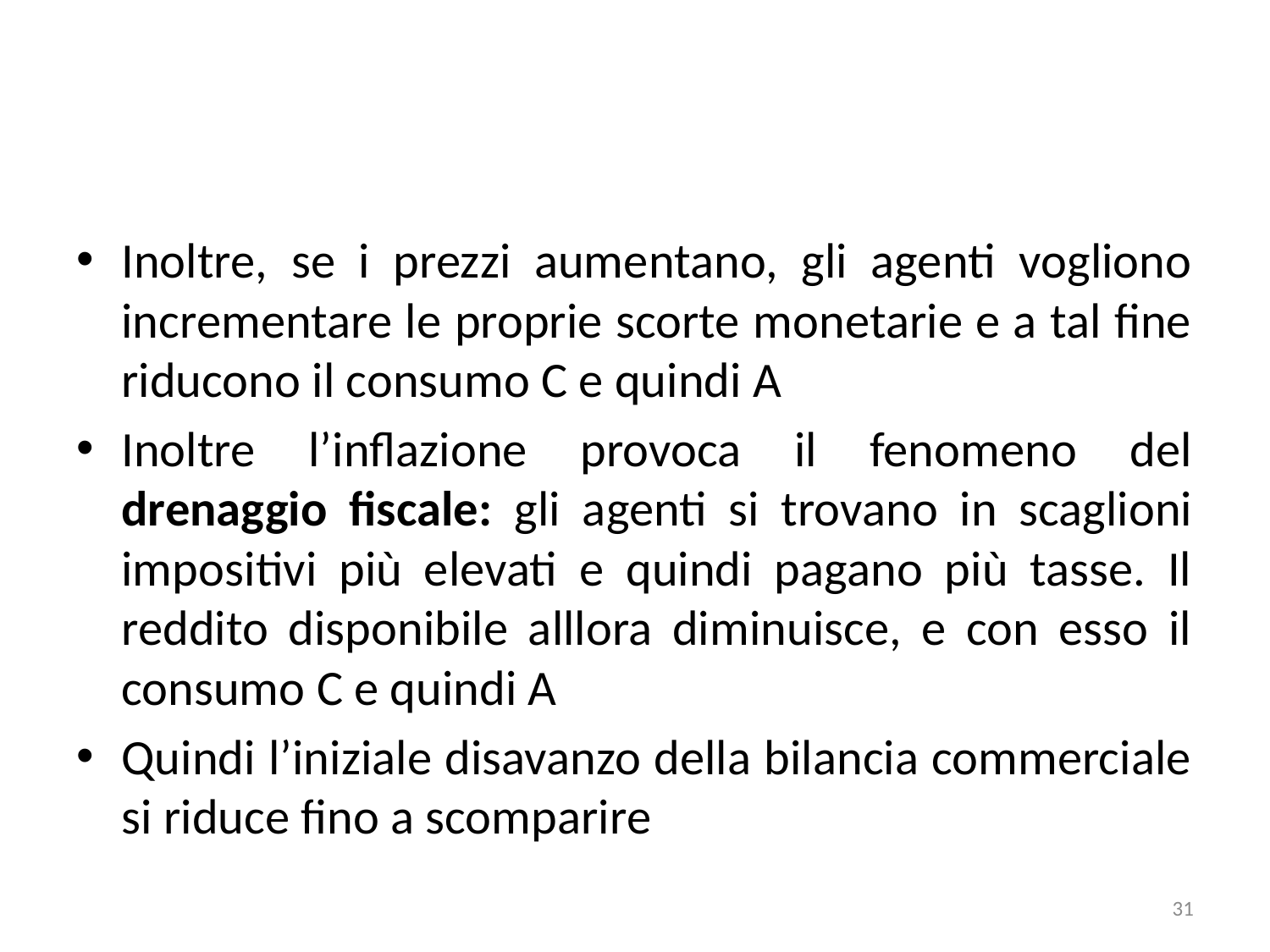

#
Inoltre, se i prezzi aumentano, gli agenti vogliono incrementare le proprie scorte monetarie e a tal fine riducono il consumo C e quindi A
Inoltre l’inflazione provoca il fenomeno del drenaggio fiscale: gli agenti si trovano in scaglioni impositivi più elevati e quindi pagano più tasse. Il reddito disponibile alllora diminuisce, e con esso il consumo C e quindi A
Quindi l’iniziale disavanzo della bilancia commerciale si riduce fino a scomparire
31